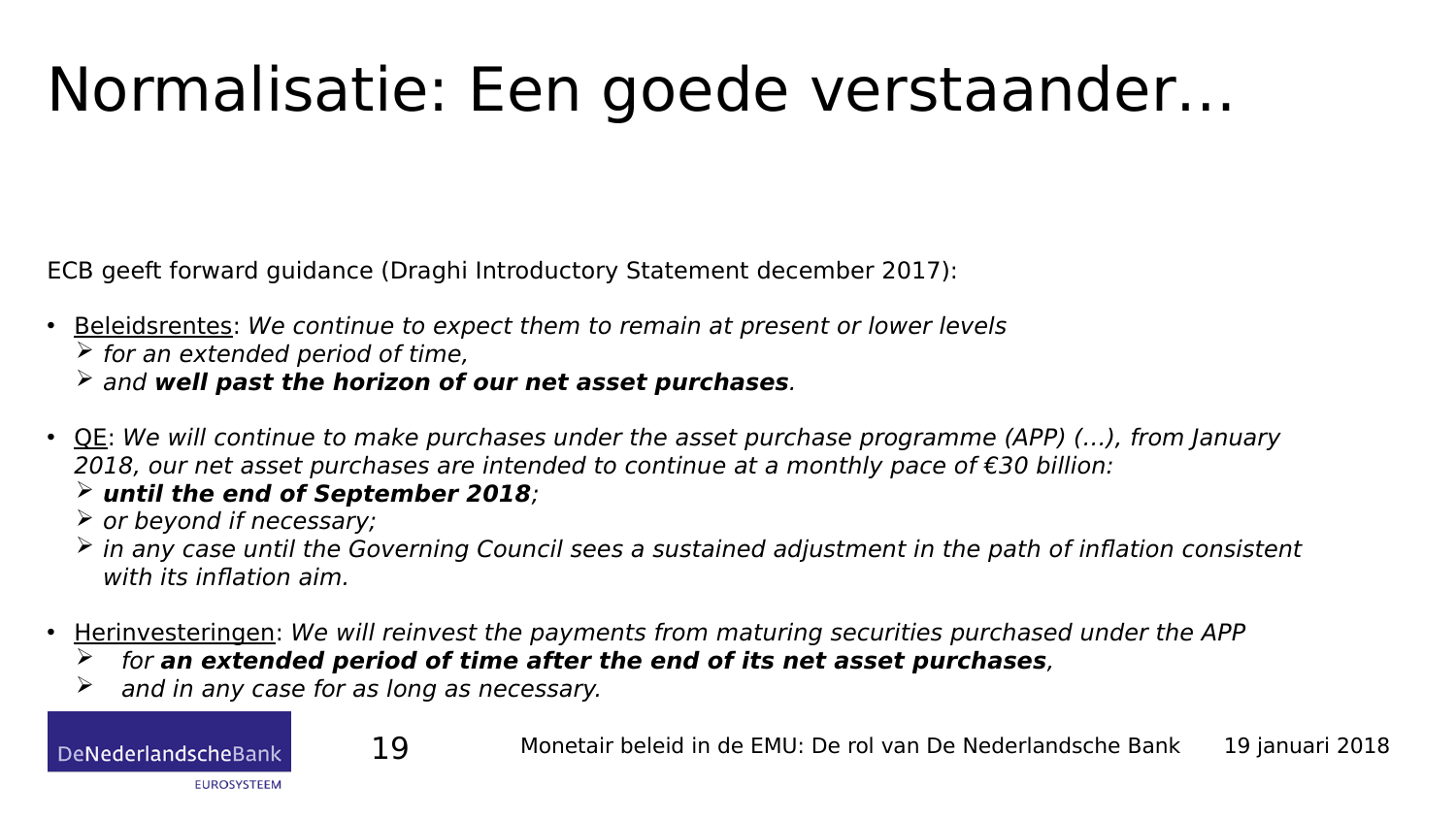

# Normalisatie: Een goede verstaander…
ECB geeft forward guidance (Draghi Introductory Statement december 2017):

Beleidsrentes: We continue to expect them to remain at present or lower levels
for an extended period of time,
and well past the horizon of our net asset purchases.

QE: We will continue to make purchases under the asset purchase programme (APP) (…), from January 2018, our net asset purchases are intended to continue at a monthly pace of €30 billion:
until the end of September 2018;
or beyond if necessary;
in any case until the Governing Council sees a sustained adjustment in the path of inflation consistent with its inflation aim.

Herinvesteringen: We will reinvest the payments from maturing securities purchased under the APP
for an extended period of time after the end of its net asset purchases,
and in any case for as long as necessary.

19
19 januari 2018
Monetair beleid in de EMU: De rol van De Nederlandsche Bank